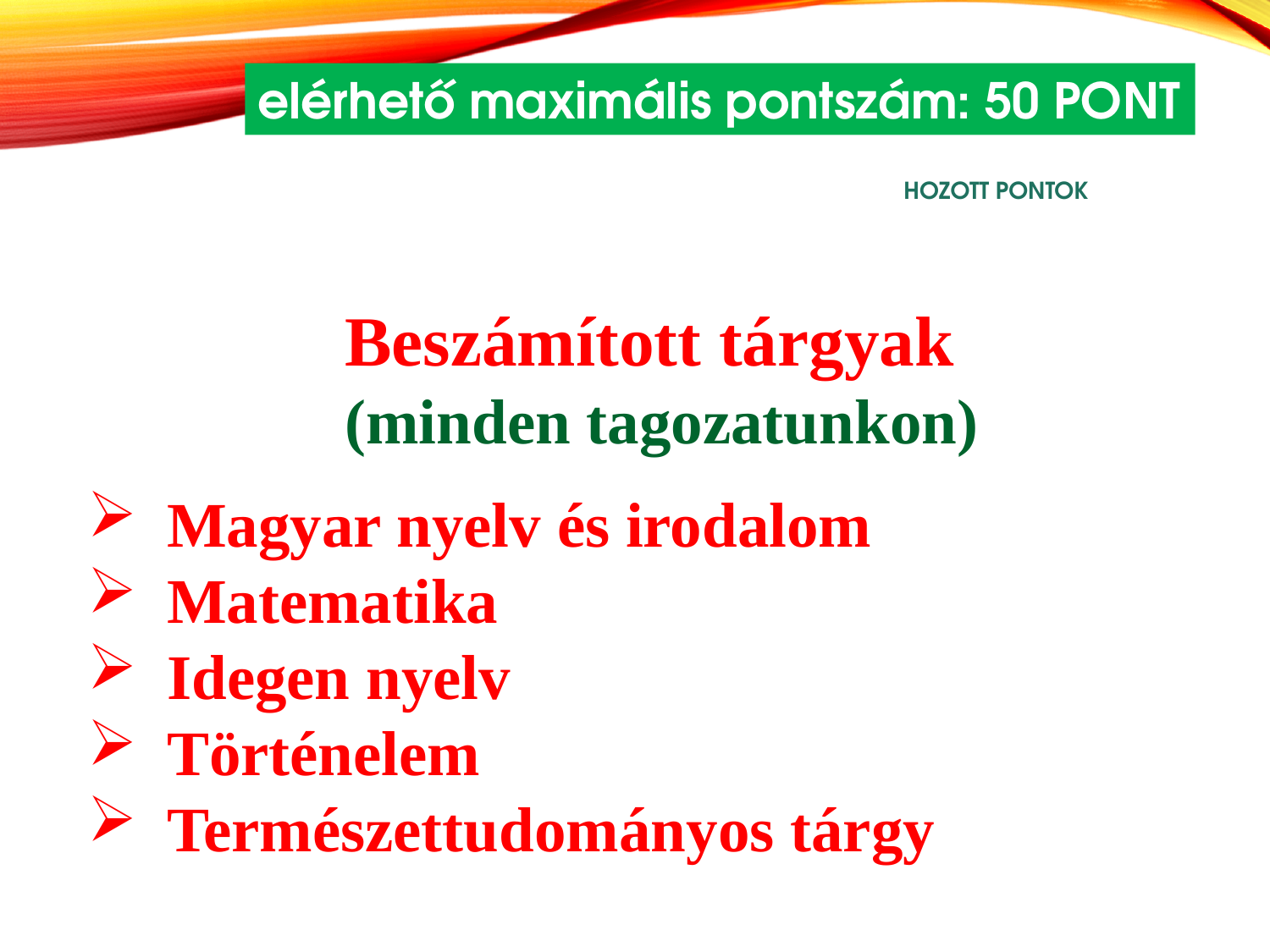

elérhető maximális pontszám: 50 PONT
# HOZOTT PONTOK
   Beszámított tárgyak
   (minden tagozatunkon)

Magyar nyelv és irodalom
Matematika
Idegen nyelv
Történelem
Természettudományos tárgy